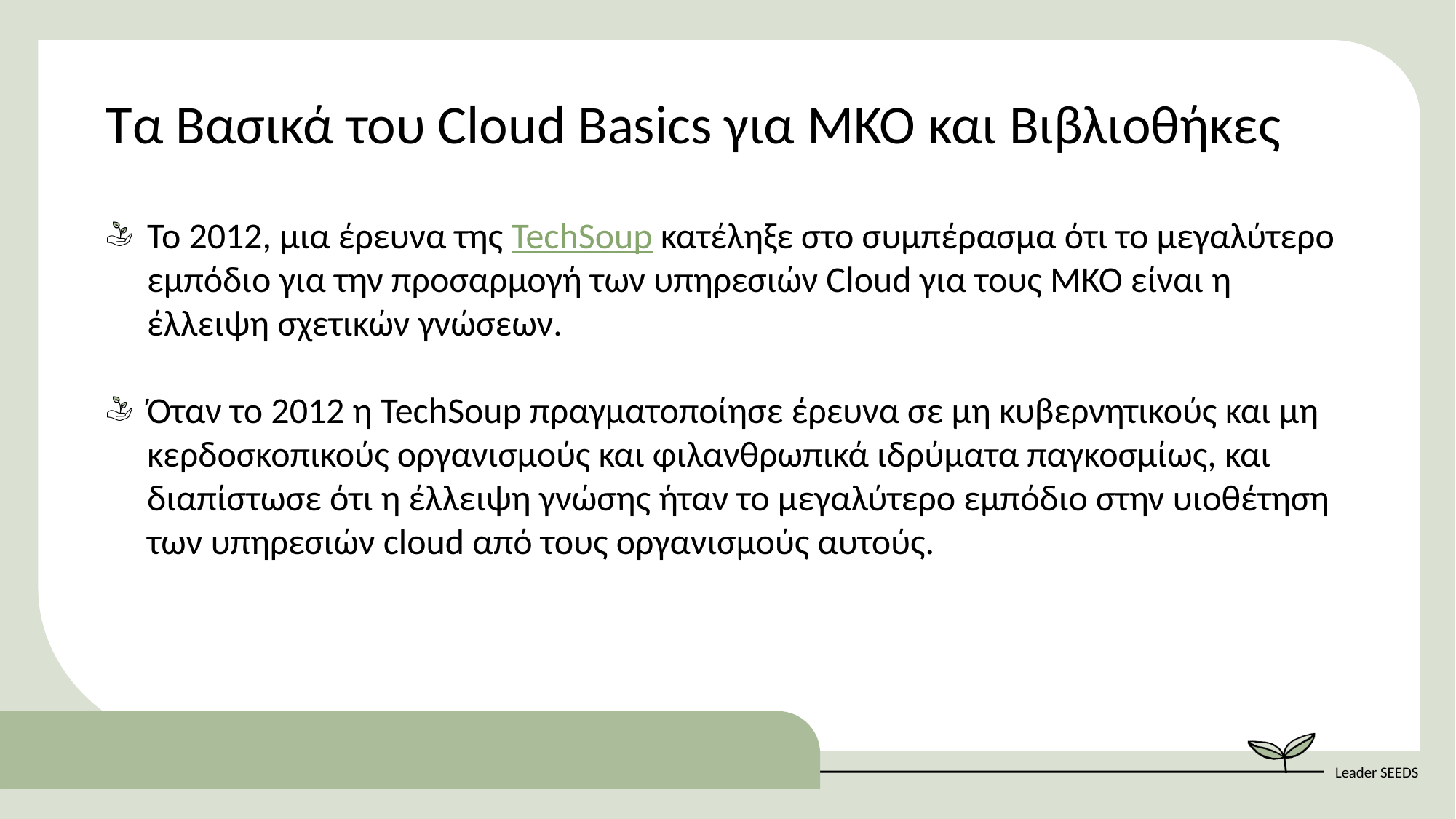

Τα Βασικά του Cloud Basics για ΜΚΟ και Βιβλιοθήκες
Το 2012, μια έρευνα της TechSoup κατέληξε στο συμπέρασμα ότι το μεγαλύτερο εμπόδιο για την προσαρμογή των υπηρεσιών Cloud για τους ΜΚΟ είναι η έλλειψη σχετικών γνώσεων.

Όταν το 2012 η TechSoup πραγματοποίησε έρευνα σε μη κυβερνητικούς και μη κερδοσκοπικούς οργανισμούς και φιλανθρωπικά ιδρύματα παγκοσμίως, και διαπίστωσε ότι η έλλειψη γνώσης ήταν το μεγαλύτερο εμπόδιο στην υιοθέτηση των υπηρεσιών cloud από τους οργανισμούς αυτούς.